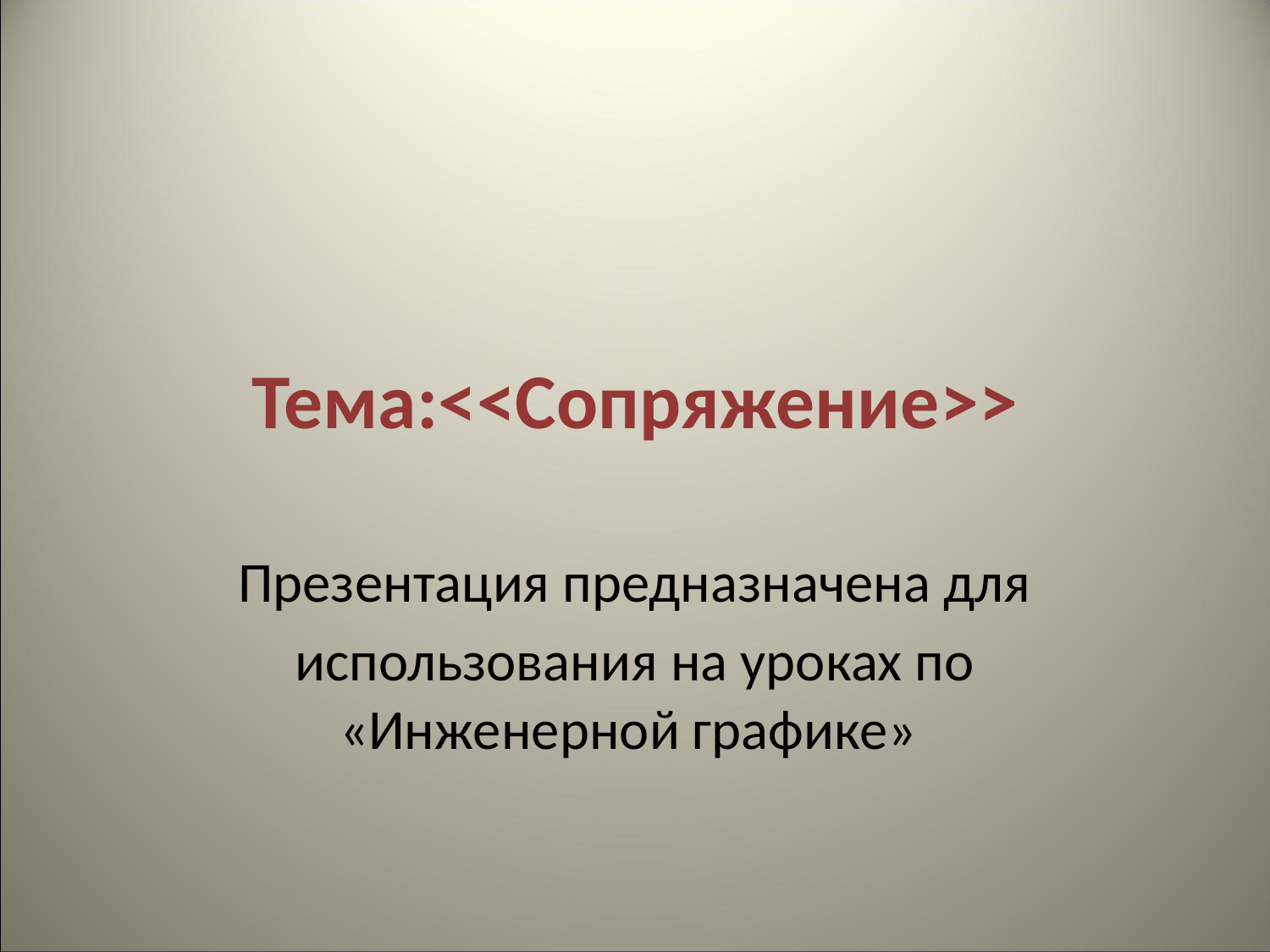

# Тема:<<Сопряжение>>
Презентация предназначена для
использования на уроках по «Инженерной графике»